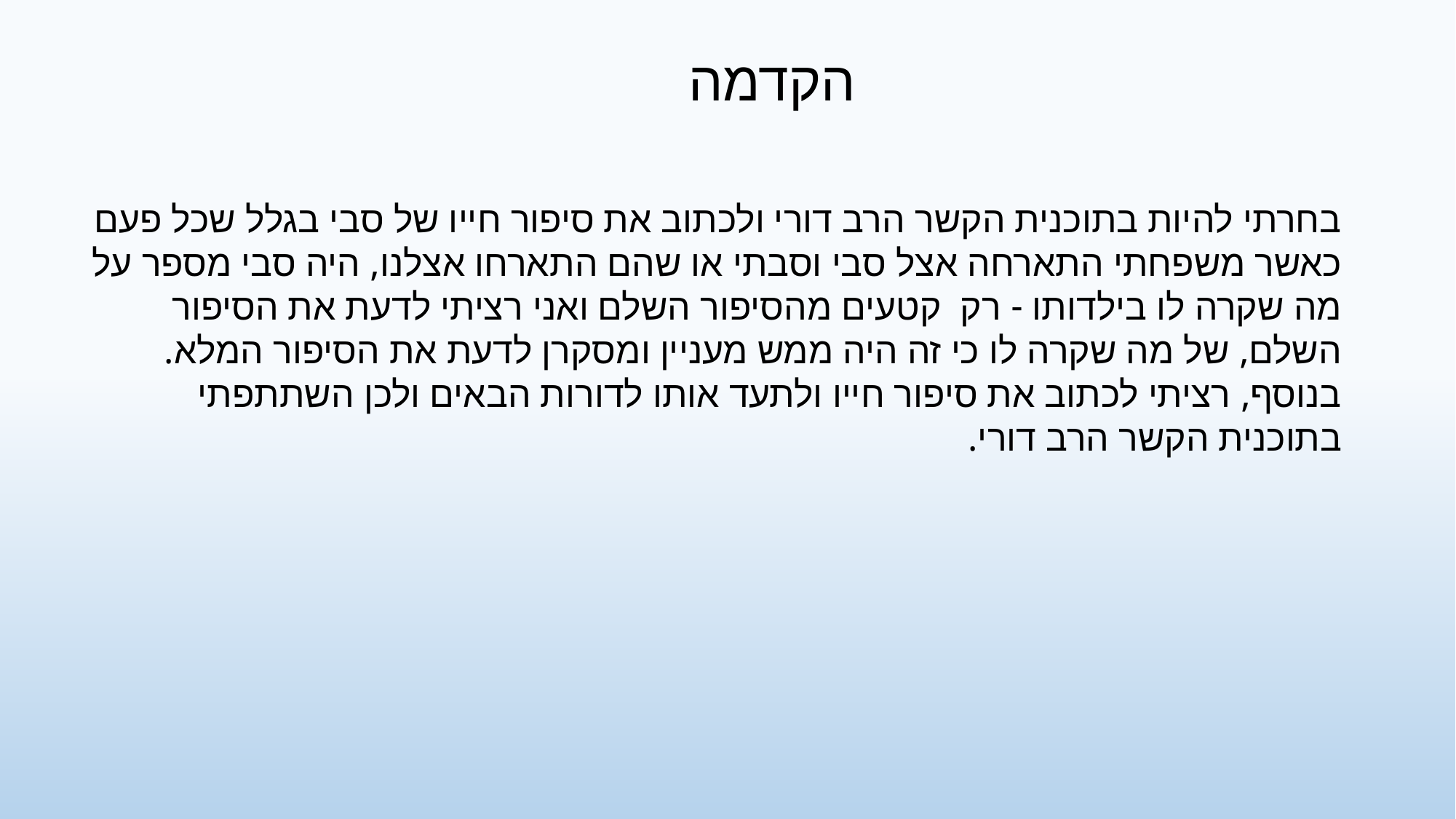

הקדמה
בחרתי להיות בתוכנית הקשר הרב דורי ולכתוב את סיפור חייו של סבי בגלל שכל פעם כאשר משפחתי התארחה אצל סבי וסבתי או שהם התארחו אצלנו, היה סבי מספר על מה שקרה לו בילדותו - רק  קטעים מהסיפור השלם ואני רציתי לדעת את הסיפור השלם, של מה שקרה לו כי זה היה ממש מעניין ומסקרן לדעת את הסיפור המלא.
בנוסף, רציתי לכתוב את סיפור חייו ולתעד אותו לדורות הבאים ולכן השתתפתי בתוכנית הקשר הרב דורי.